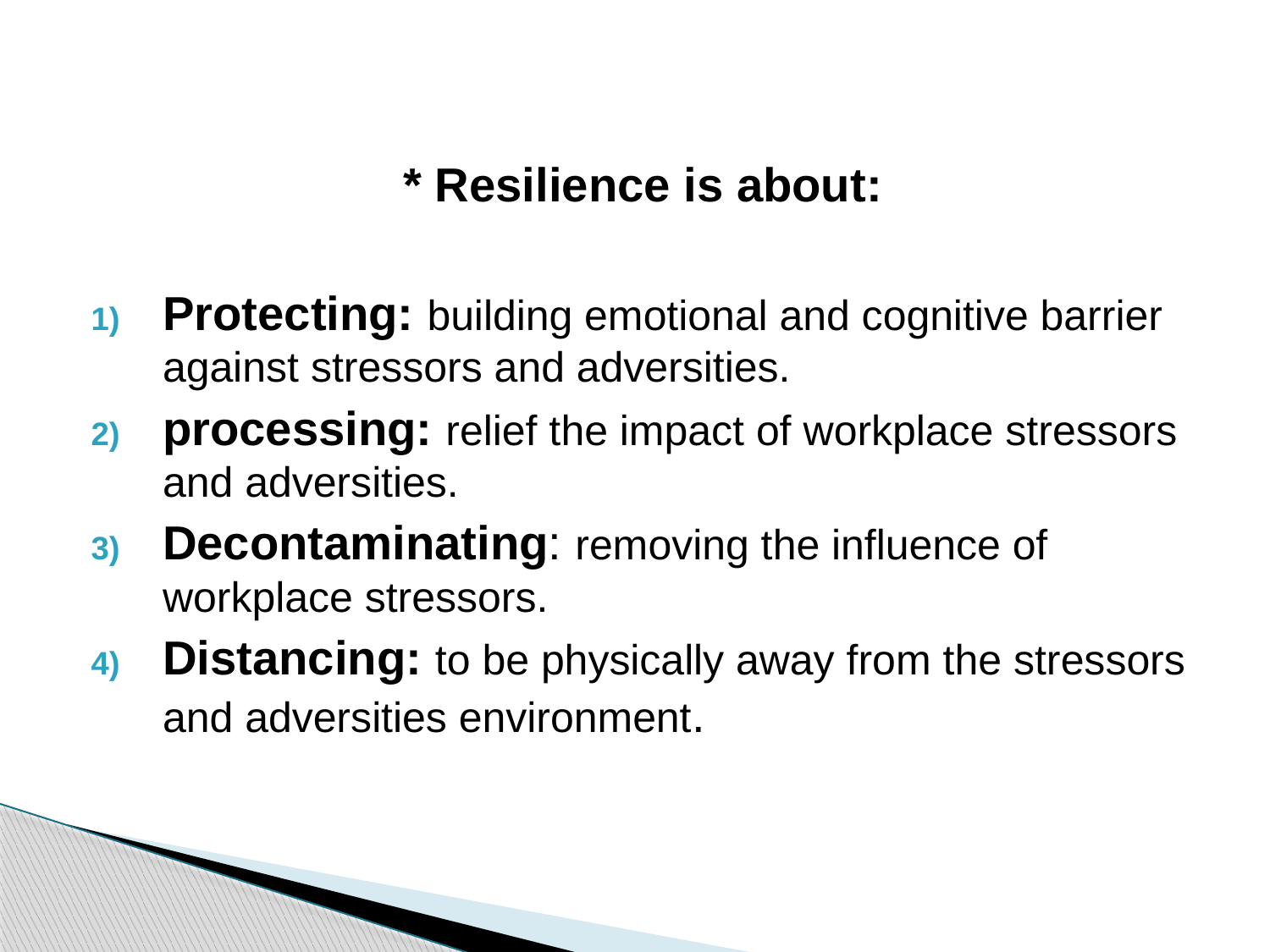

#
* Resilience is about:

Protecting: building emotional and cognitive barrier against stressors and adversities.
processing: relief the impact of workplace stressors and adversities.
Decontaminating: removing the influence of workplace stressors.
Distancing: to be physically away from the stressors and adversities environment.